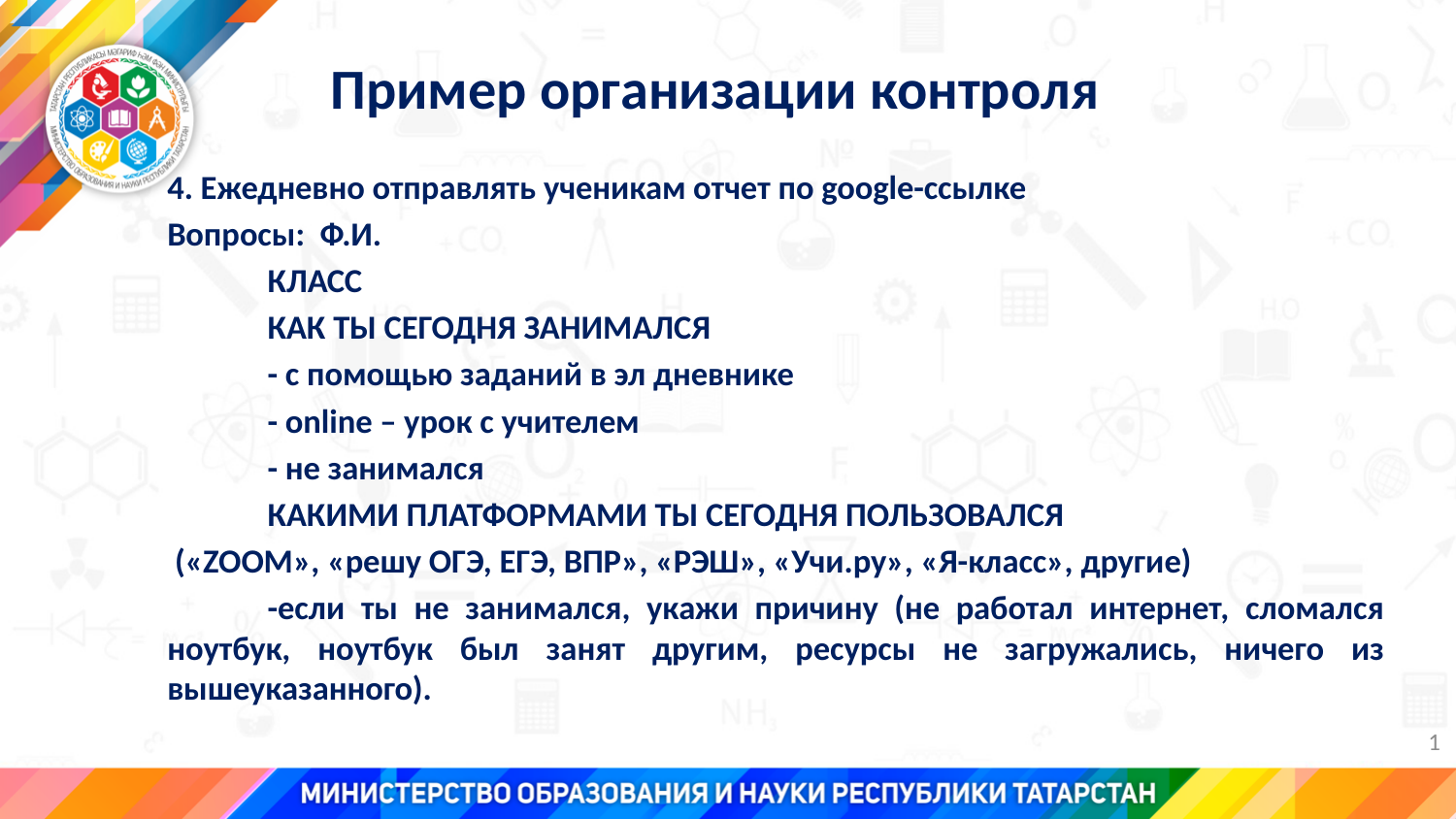

# Пример организации контроля
4. Ежедневно отправлять ученикам отчет по google-ссылке
Вопросы:  Ф.И.
		КЛАСС
		КАК ТЫ СЕГОДНЯ ЗАНИМАЛСЯ
		- с помощью заданий в эл дневнике
		- online – урок с учителем
		- не занимался
		КАКИМИ ПЛАТФОРМАМИ ТЫ СЕГОДНЯ ПОЛЬЗОВАЛСЯ
 («ZOOM», «решу ОГЭ, ЕГЭ, ВПР», «РЭШ», «Учи.ру», «Я-класс», другие)
		-если ты не занимался, укажи причину (не работал интернет, сломался ноутбук, ноутбук был занят другим, ресурсы не загружались, ничего из вышеуказанного).
1